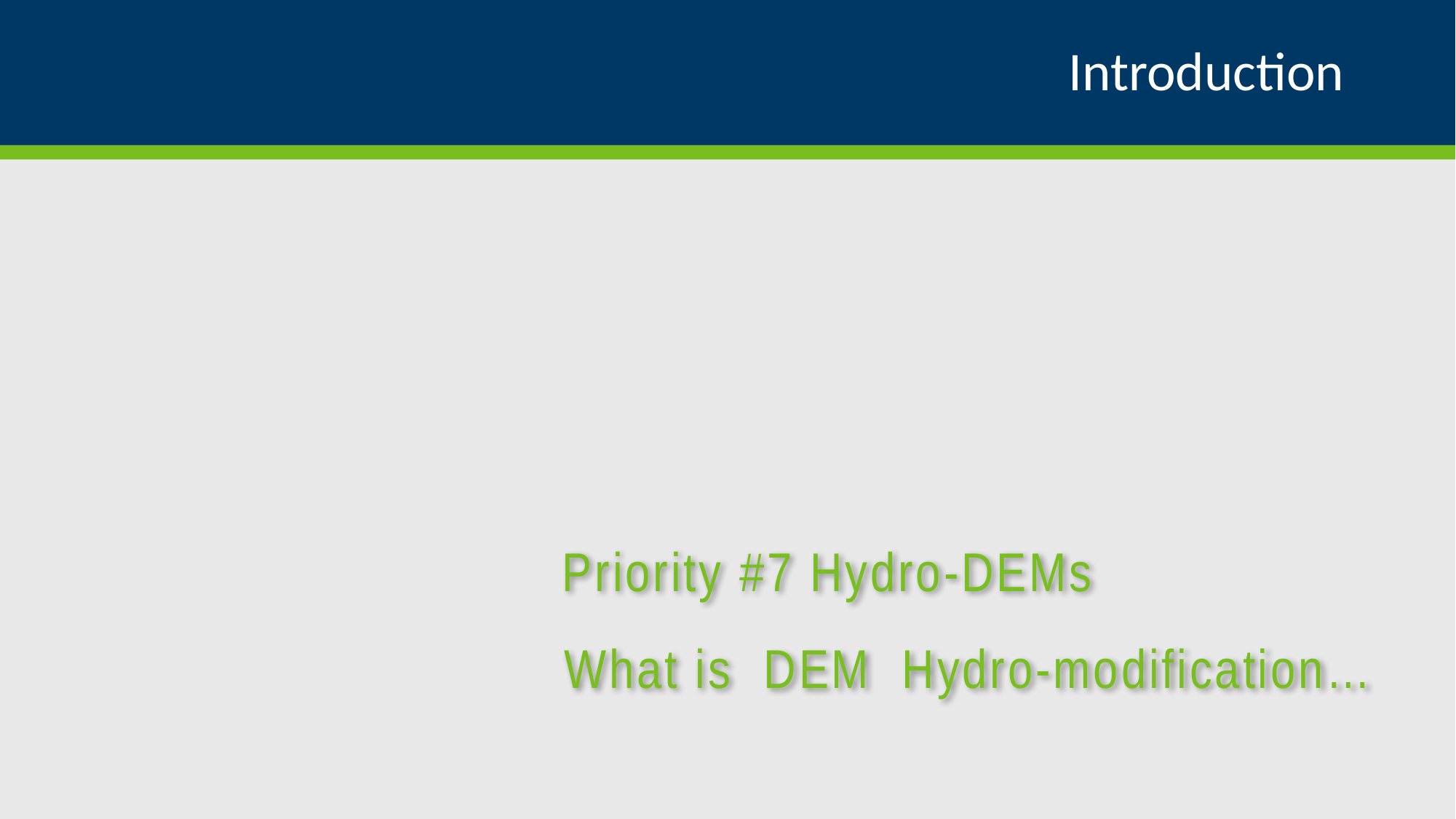

# Introduction
Priority #7 Hydro-DEMs
What is  DEM  Hydro-modification…